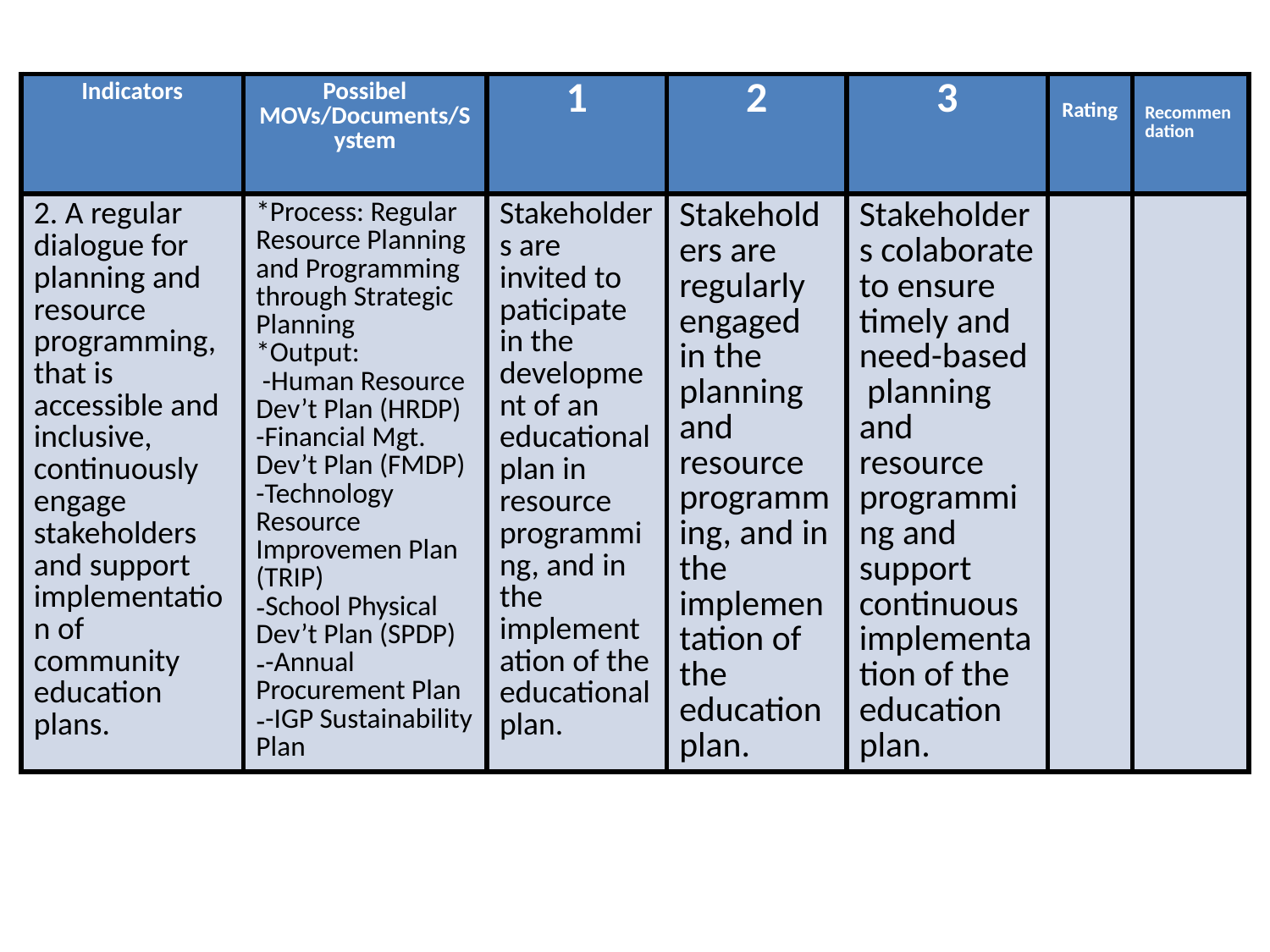

| Indicators | Possibel MOVs/Documents/System | 1 | 2 | 3 | Rating | Recommendation |
| --- | --- | --- | --- | --- | --- | --- |
| 2. A regular dialogue for planning and resource programming, that is accessible and inclusive, continuously engage stakeholders and support implementation of community education plans. | \*Process: Regular Resource Planning and Programming through Strategic Planning \*Output: -Human Resource Dev’t Plan (HRDP) -Financial Mgt. Dev’t Plan (FMDP) -Technology Resource Improvemen Plan (TRIP) School Physical Dev’t Plan (SPDP) -Annual Procurement Plan -IGP Sustainability Plan | Stakeholders are invited to paticipate in the development of an educational plan in resource programming, and in the implementation of the educational plan. | Stakeholders are regularly engaged in the planning and resource programming, and in the implementation of the education plan. | Stakeholders colaborate to ensure timely and need-based planning and resource programming and support continuous implementation of the education plan. |  |  |